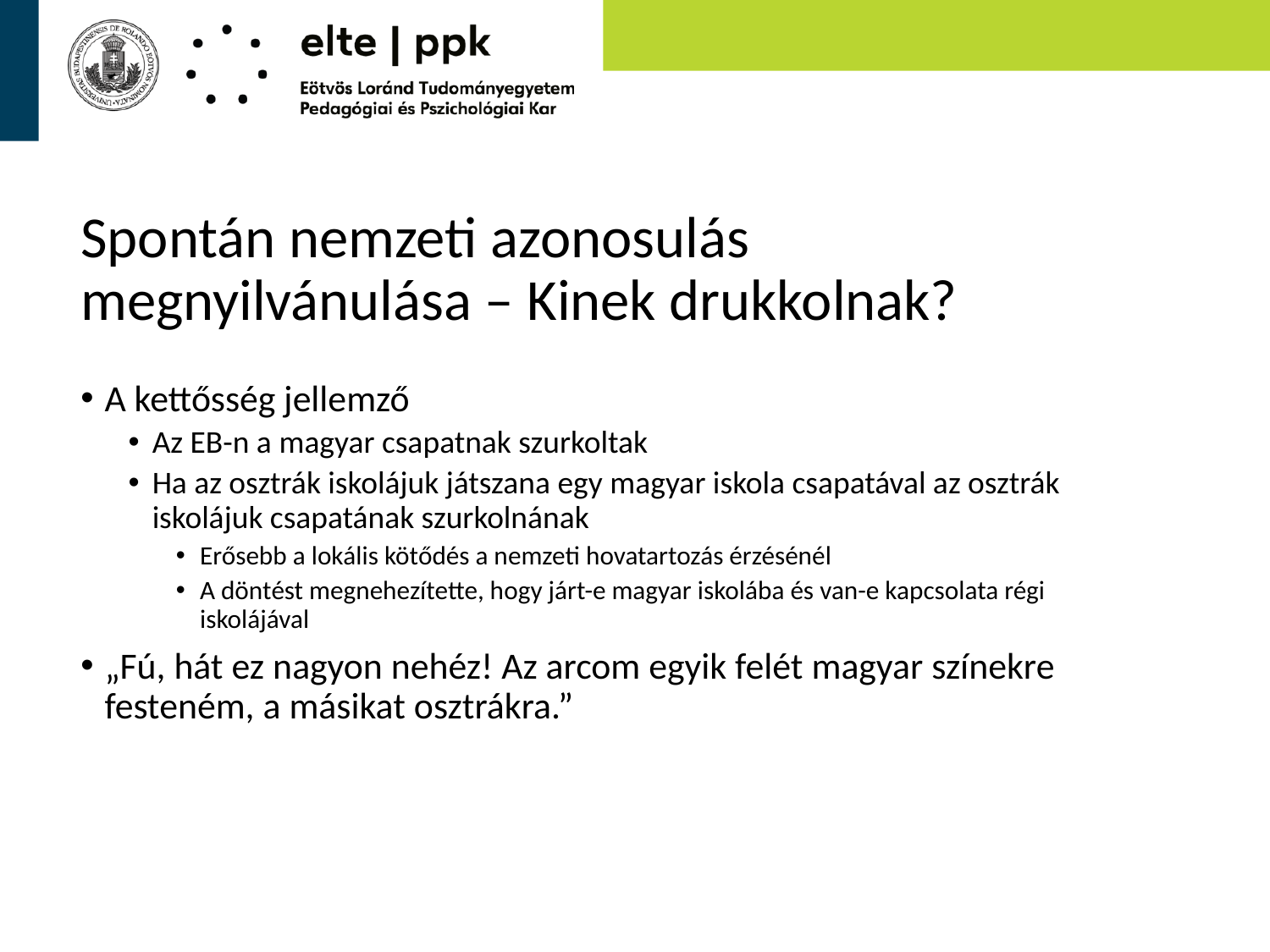

# Spontán nemzeti azonosulás megnyilvánulása – Kinek drukkolnak?
A kettősség jellemző
Az EB-n a magyar csapatnak szurkoltak
Ha az osztrák iskolájuk játszana egy magyar iskola csapatával az osztrák iskolájuk csapatának szurkolnának
Erősebb a lokális kötődés a nemzeti hovatartozás érzésénél
A döntést megnehezítette, hogy járt-e magyar iskolába és van-e kapcsolata régi iskolájával
„Fú, hát ez nagyon nehéz! Az arcom egyik felét magyar színekre festeném, a másikat osztrákra.”